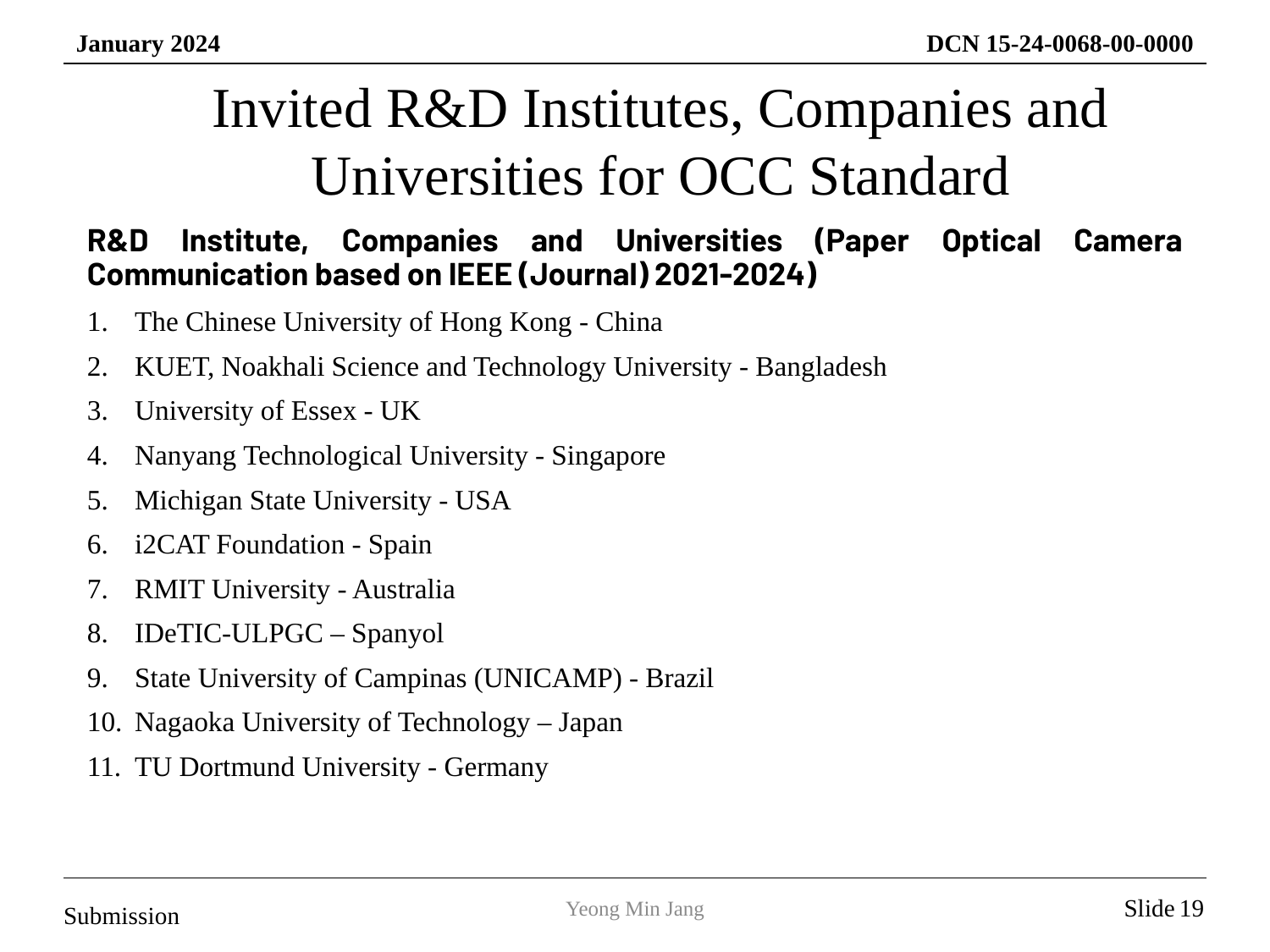

Invited R&D Institutes, Companies and Universities for OCC Standard
R&D Institute, Companies and Universities (Paper Optical Camera Communication based on IEEE (Journal) 2021-2024)
The Chinese University of Hong Kong - China
KUET, Noakhali Science and Technology University - Bangladesh
University of Essex - UK
Nanyang Technological University - Singapore
Michigan State University - USA
i2CAT Foundation - Spain
RMIT University - Australia
IDeTIC-ULPGC – Spanyol
State University of Campinas (UNICAMP) - Brazil
Nagaoka University of Technology – Japan
TU Dortmund University - Germany